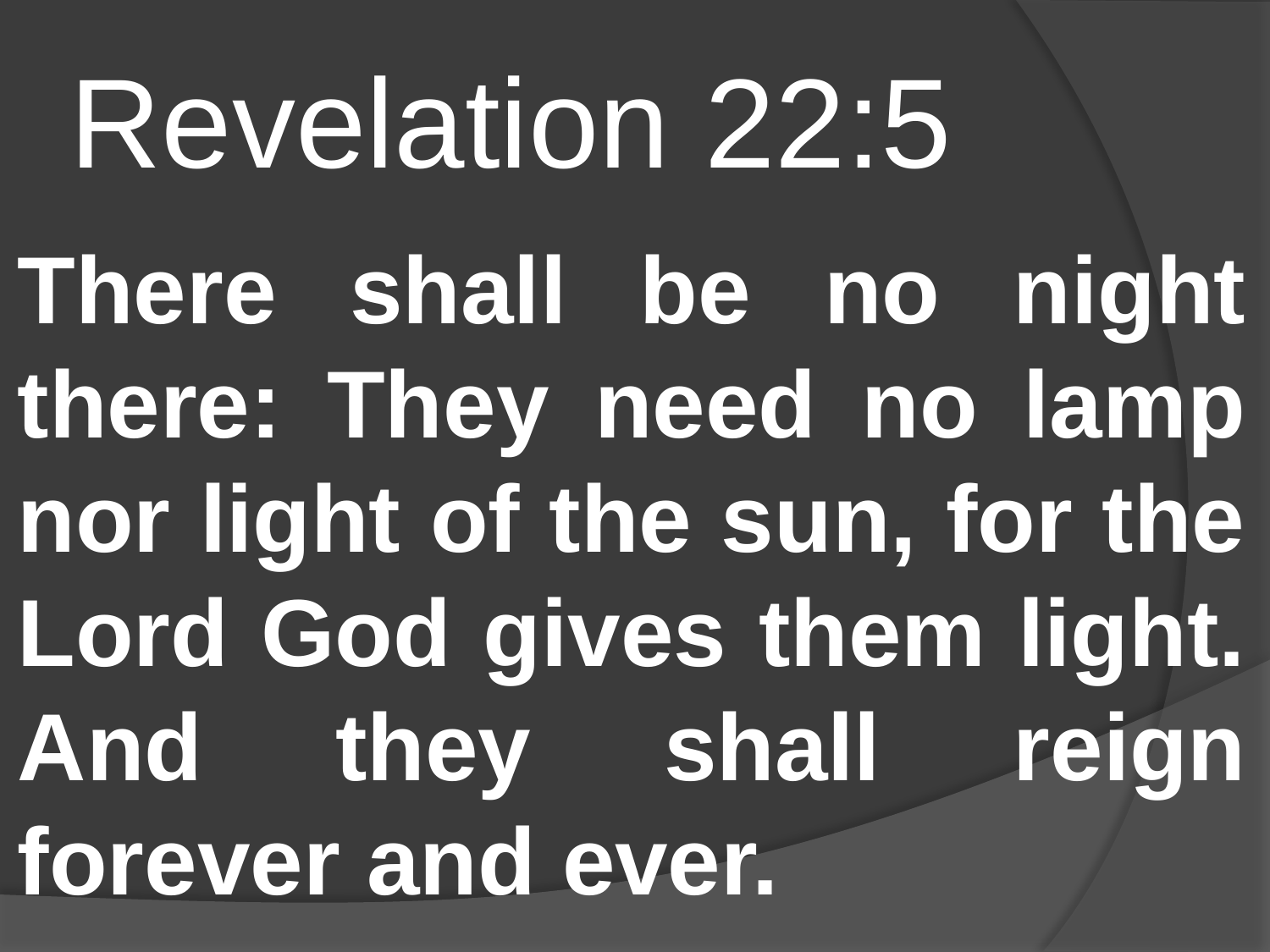

# Revelation 22:5
There shall be no night there: They need no lamp nor light of the sun, for the Lord God gives them light. And they shall reign forever and ever.